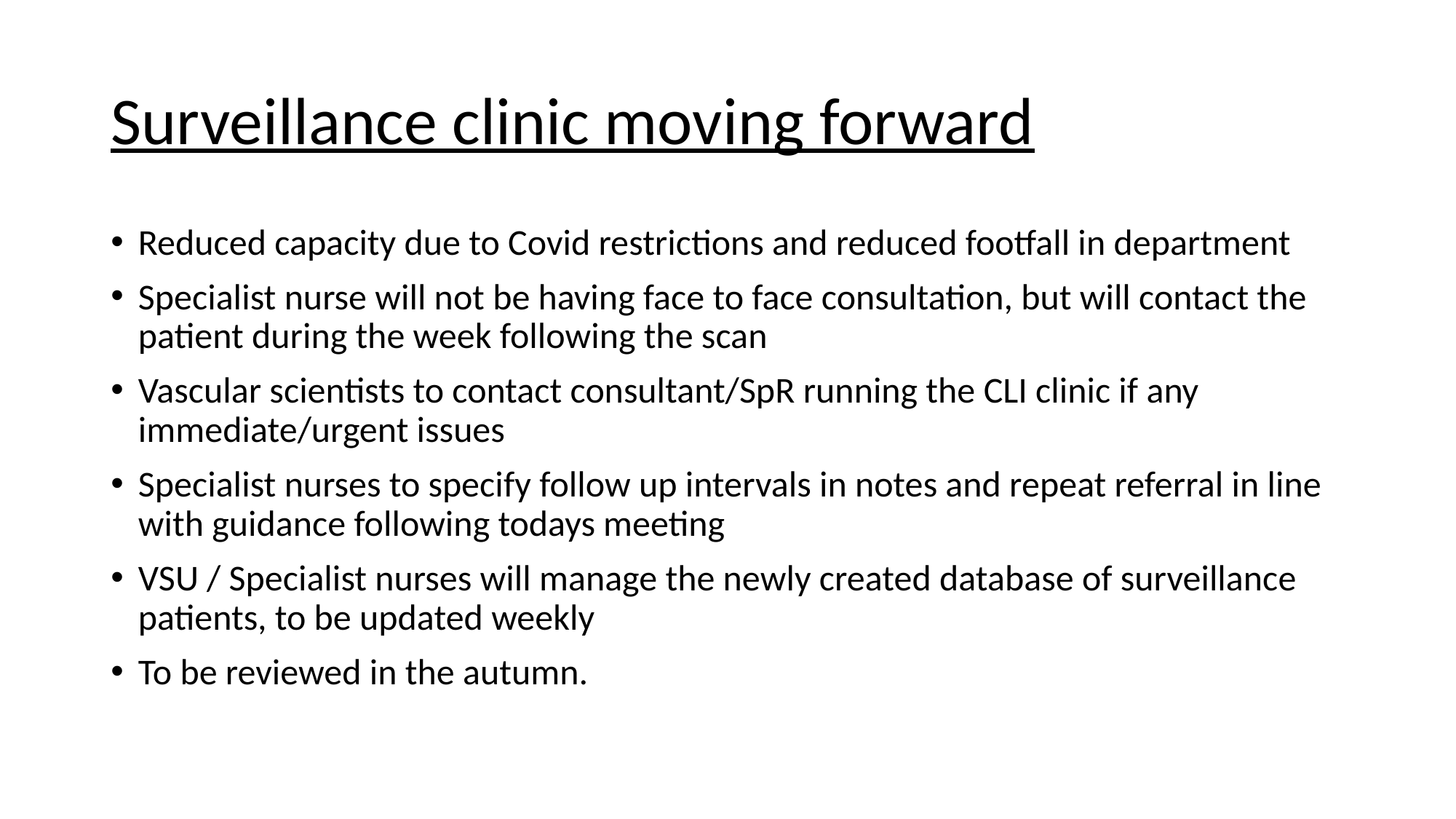

# Surveillance clinic moving forward
Reduced capacity due to Covid restrictions and reduced footfall in department
Specialist nurse will not be having face to face consultation, but will contact the patient during the week following the scan
Vascular scientists to contact consultant/SpR running the CLI clinic if any immediate/urgent issues
Specialist nurses to specify follow up intervals in notes and repeat referral in line with guidance following todays meeting
VSU / Specialist nurses will manage the newly created database of surveillance patients, to be updated weekly
To be reviewed in the autumn.